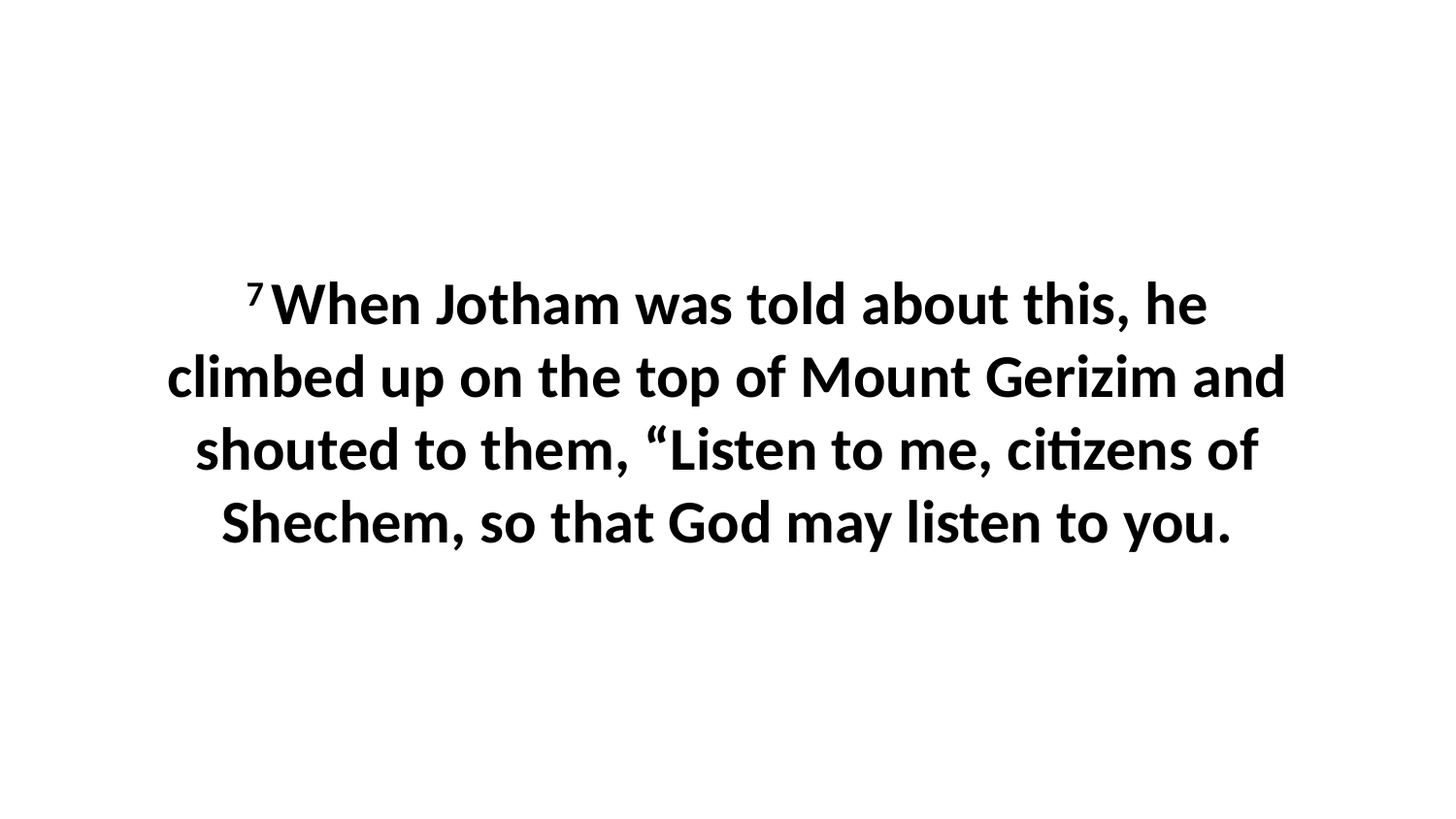

7 When Jotham was told about this, he climbed up on the top of Mount Gerizim and shouted to them, “Listen to me, citizens of Shechem, so that God may listen to you.